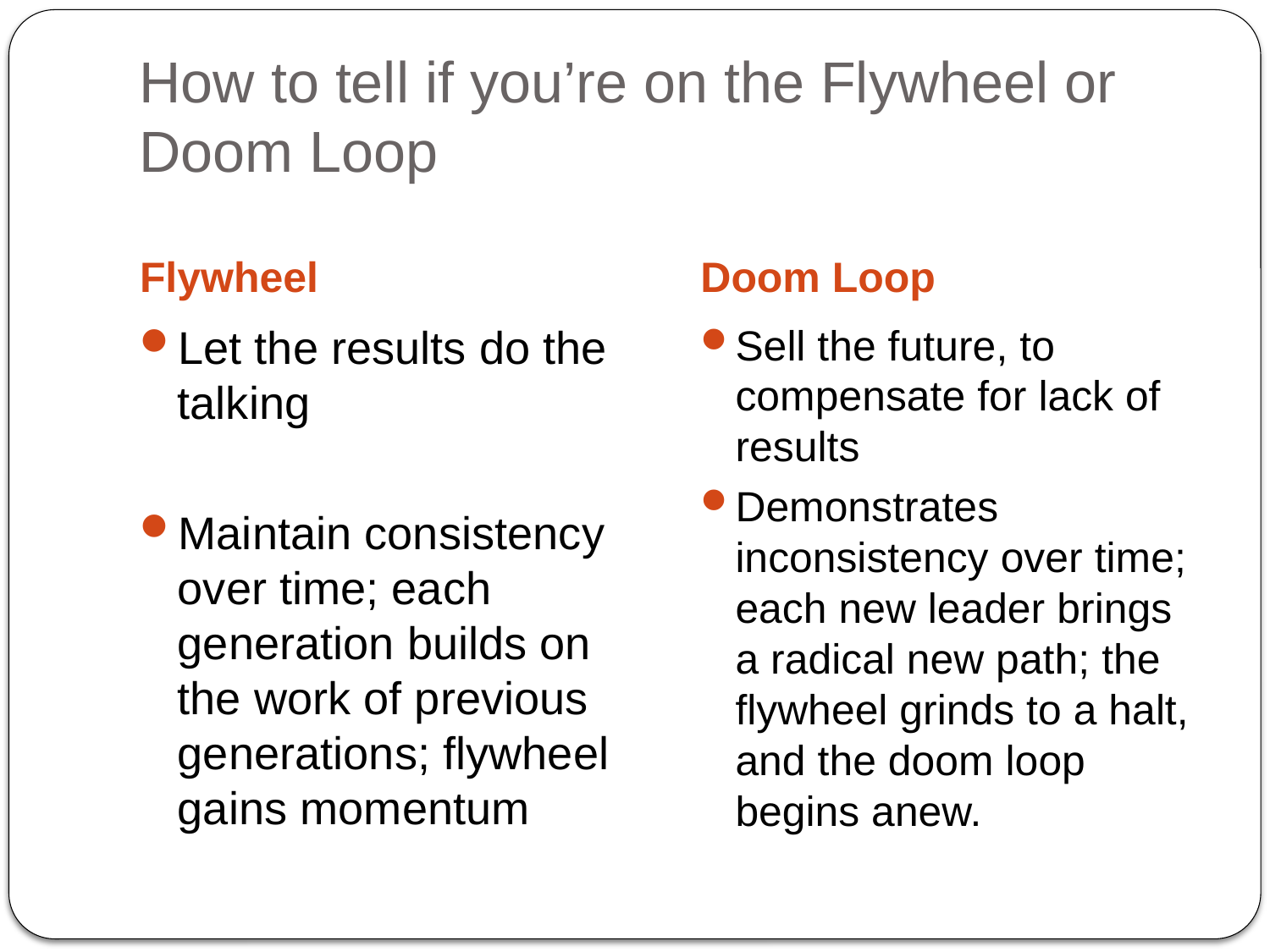

# How to tell if you’re on the Flywheel or Doom Loop
Flywheel
Doom Loop
Let the results do the talking

Maintain consistency over time; each generation builds on the work of previous generations; flywheel gains momentum
Sell the future, to compensate for lack of results
Demonstrates inconsistency over time; each new leader brings a radical new path; the flywheel grinds to a halt, and the doom loop begins anew.